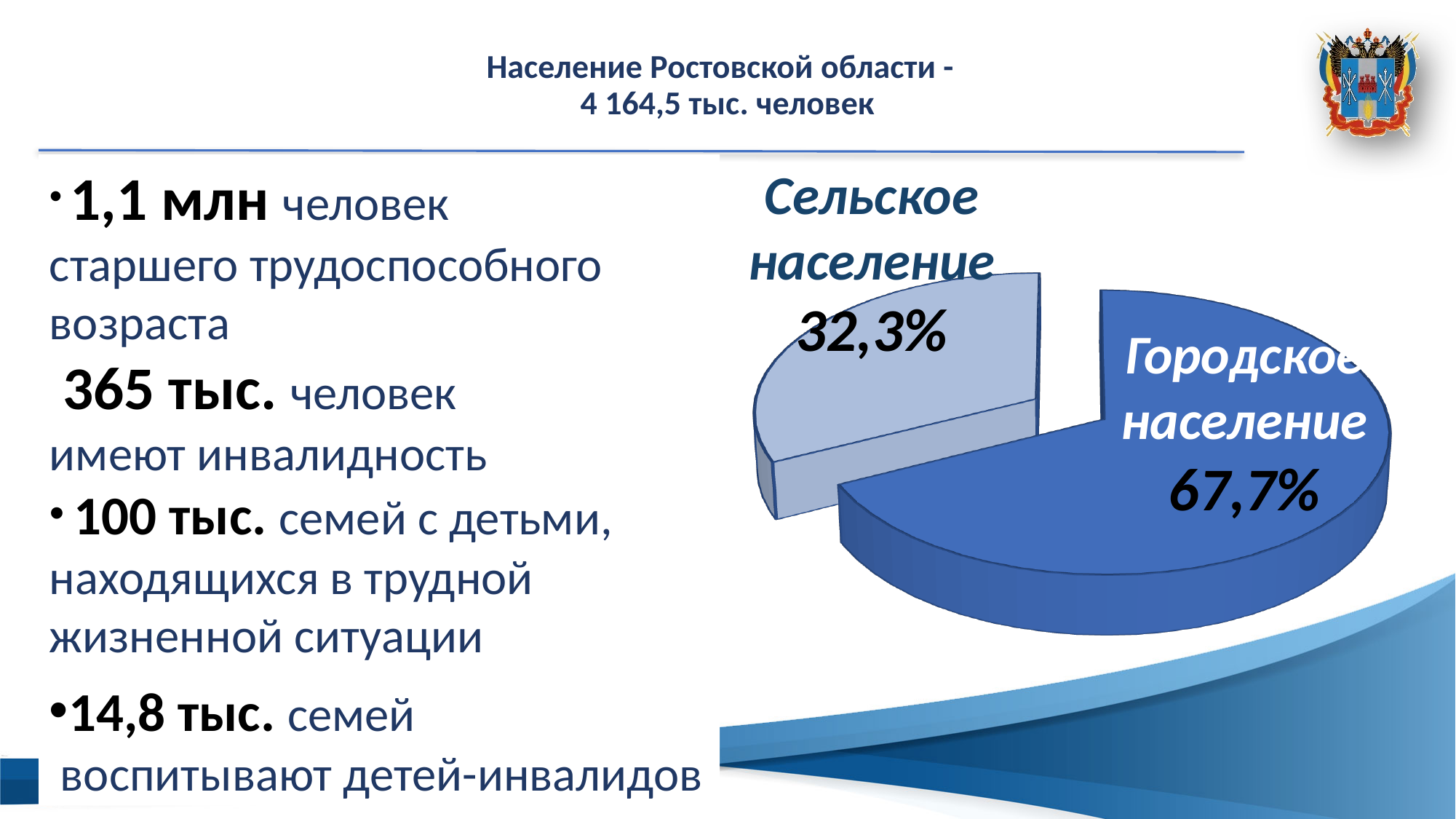

# Население Ростовской области - 4 164,5 тыс. человек

[unsupported chart]

 1,1 млн человек
старшего трудоспособного возраста
  365 тыс. человек
имеют инвалидность
 100 тыс. семей с детьми,
находящихся в трудной жизненной ситуации

14,8 тыс. семей
 воспитывают детей-инвалидов
Сельское население
32,3%
Городское население 67,7%